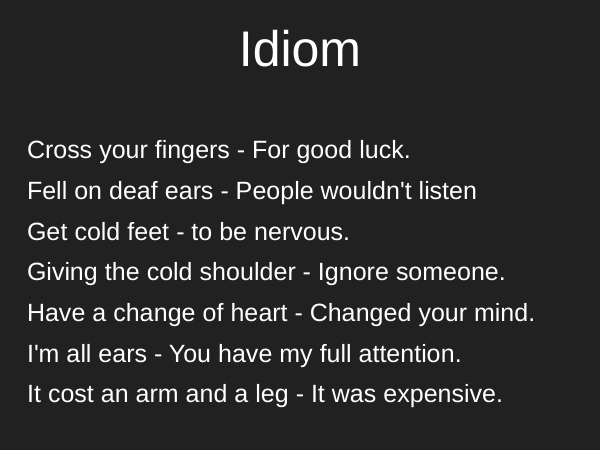

# Idiom
Cross your fingers - For good luck.
Fell on deaf ears - People wouldn't listen
Get cold feet - to be nervous.
Giving the cold shoulder - Ignore someone.
Have a change of heart - Changed your mind.
I'm all ears - You have my full attention.
It cost an arm and a leg - It was expensive.